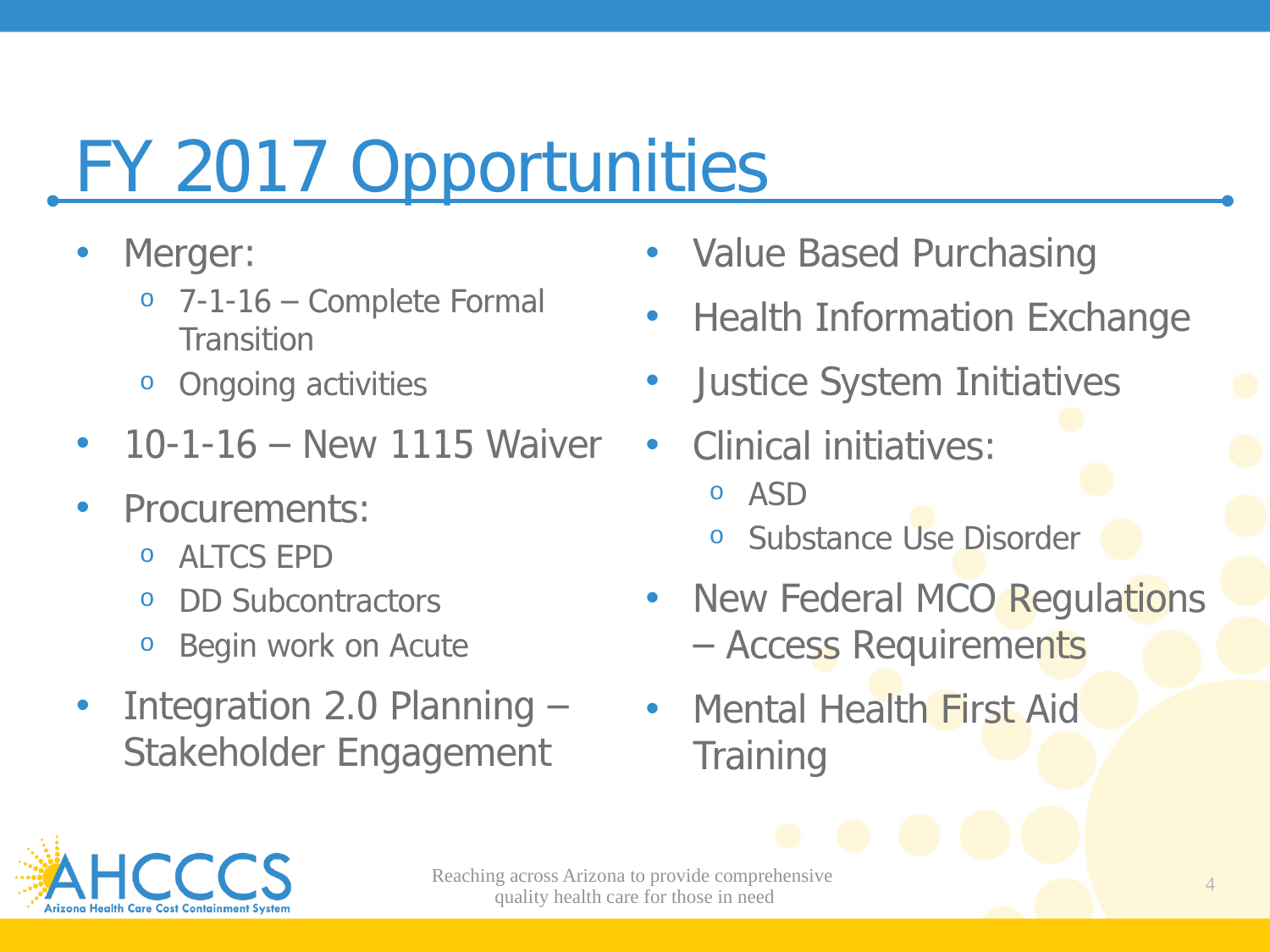

# FY 2017 Opportunities
Merger:
7-1-16 – Complete Formal Transition
Ongoing activities
10-1-16 – New 1115 Waiver
Procurements:
ALTCS EPD
DD Subcontractors
Begin work on Acute
Integration 2.0 Planning – Stakeholder Engagement

Value Based Purchasing
Health Information Exchange
Justice System Initiatives
Clinical initiatives:
ASD
Substance Use Disorder
New Federal MCO Regulations – Access Requirements
Mental Health First Aid Training

Reaching across Arizona to provide comprehensive
quality health care for those in need
4